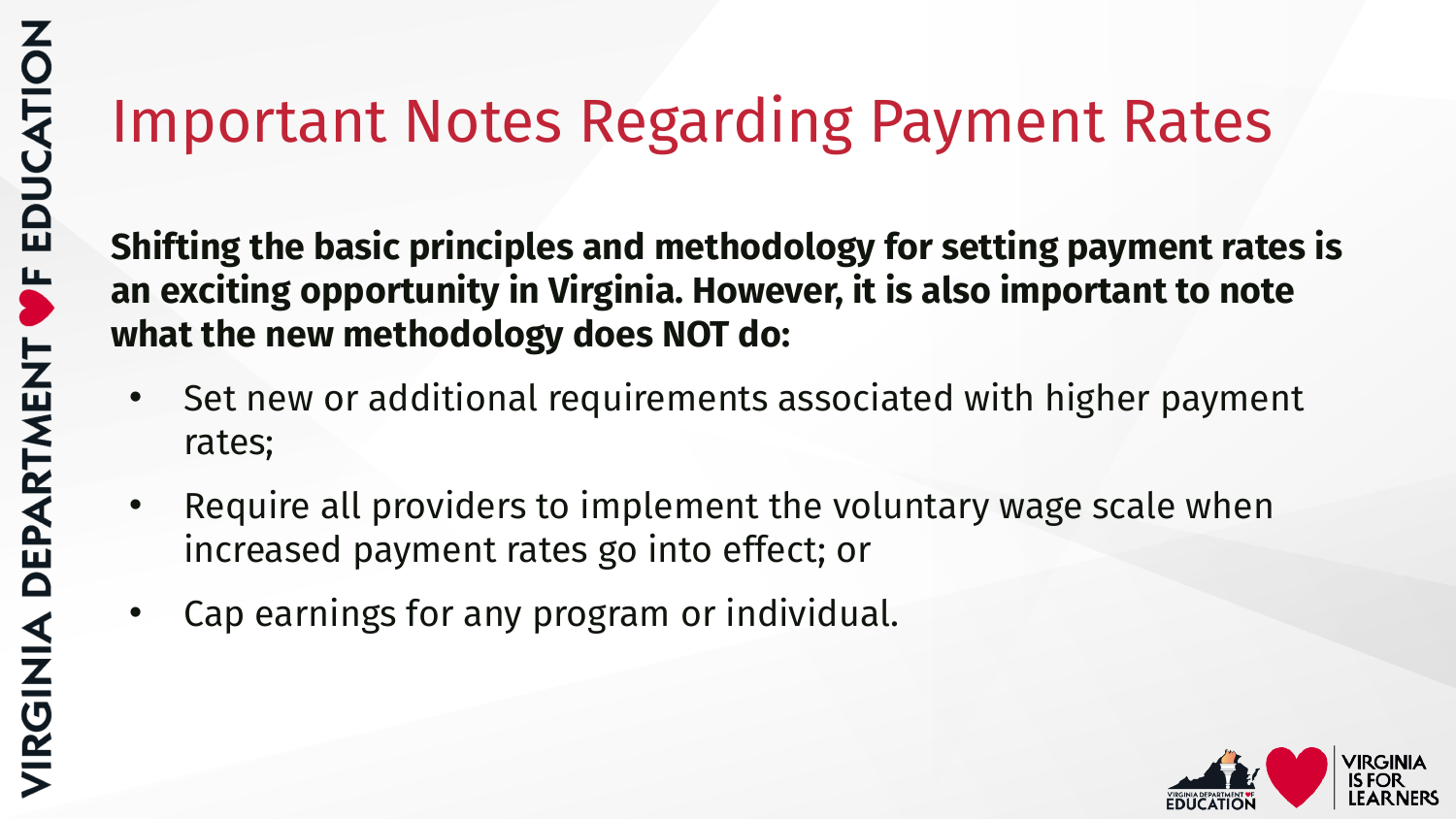

# Important Notes Regarding Payment Rates
Shifting the basic principles and methodology for setting payment rates is an exciting opportunity in Virginia. However, it is also important to note what the new methodology does NOT do:
Set new or additional requirements associated with higher payment rates;
Require all providers to implement the voluntary wage scale when increased payment rates go into effect; or
Cap earnings for any program or individual.